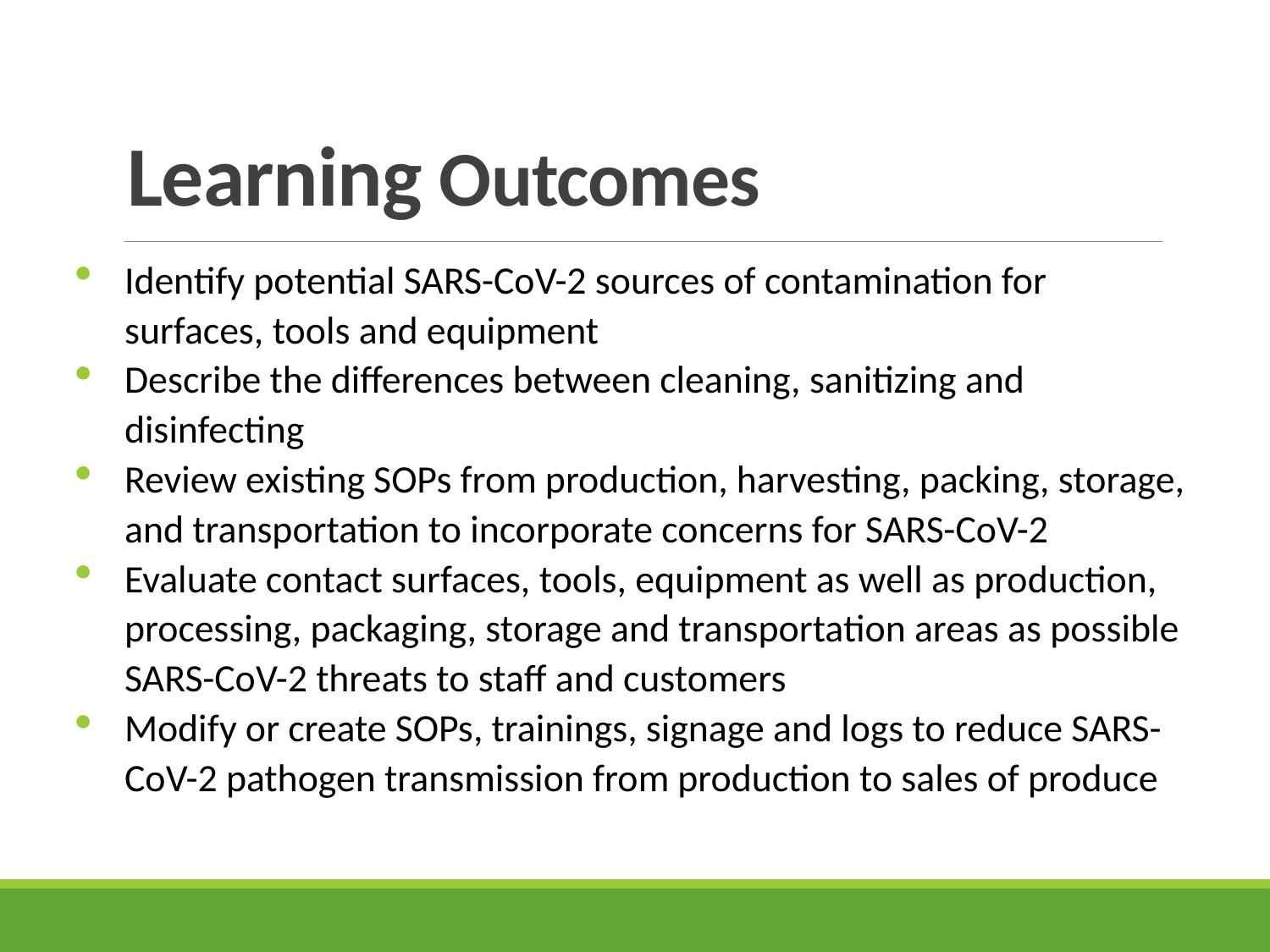

# Learning Outcomes
Identify potential SARS-CoV-2 sources of contamination for surfaces, tools and equipment
Describe the differences between cleaning, sanitizing and disinfecting
Review existing SOPs from production, harvesting, packing, storage, and transportation to incorporate concerns for SARS-CoV-2
Evaluate contact surfaces, tools, equipment as well as production, processing, packaging, storage and transportation areas as possible SARS-CoV-2 threats to staff and customers
Modify or create SOPs, trainings, signage and logs to reduce SARS-CoV-2 pathogen transmission from production to sales of produce